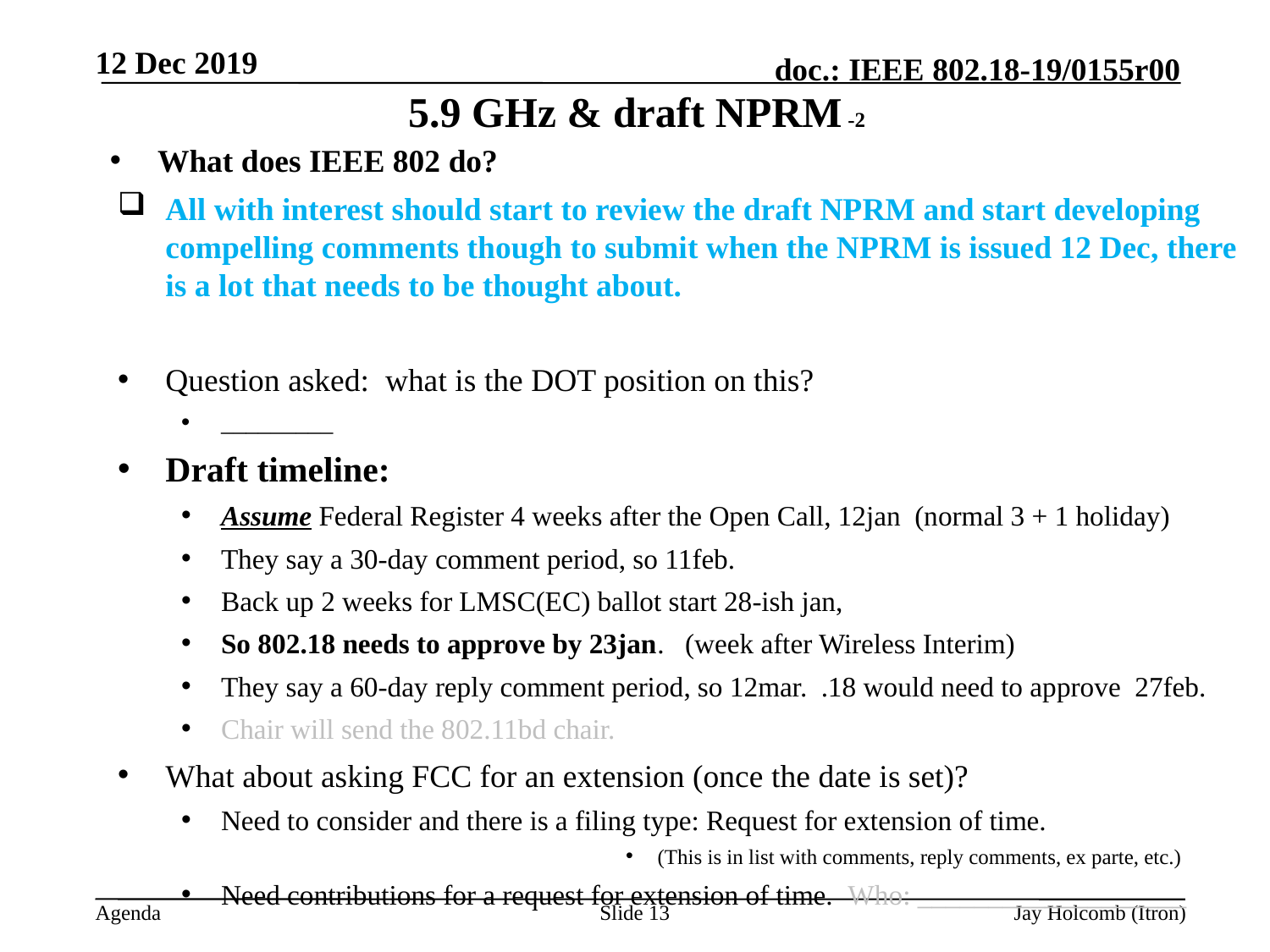

12 Dec 2019
# 5.9 GHz & draft NPRM -2
What does IEEE 802 do?
All with interest should start to review the draft NPRM and start developing compelling comments though to submit when the NPRM is issued 12 Dec, there is a lot that needs to be thought about.

Question asked:  what is the DOT position on this?
_________
Draft timeline:
Assume Federal Register 4 weeks after the Open Call, 12jan  (normal 3 + 1 holiday)
They say a 30-day comment period, so 11feb.
Back up 2 weeks for LMSC(EC) ballot start 28-ish jan,
So 802.18 needs to approve by 23jan.   (week after Wireless Interim)
They say a 60-day reply comment period, so 12mar.  .18 would need to approve  27feb.
Chair will send the 802.11bd chair.
What about asking FCC for an extension (once the date is set)?
Need to consider and there is a filing type: Request for extension of time.
(This is in list with comments, reply comments, ex parte, etc.)
Need contributions for a request for extension of time.  Who: ___________________

Slide 13
Jay Holcomb (Itron)